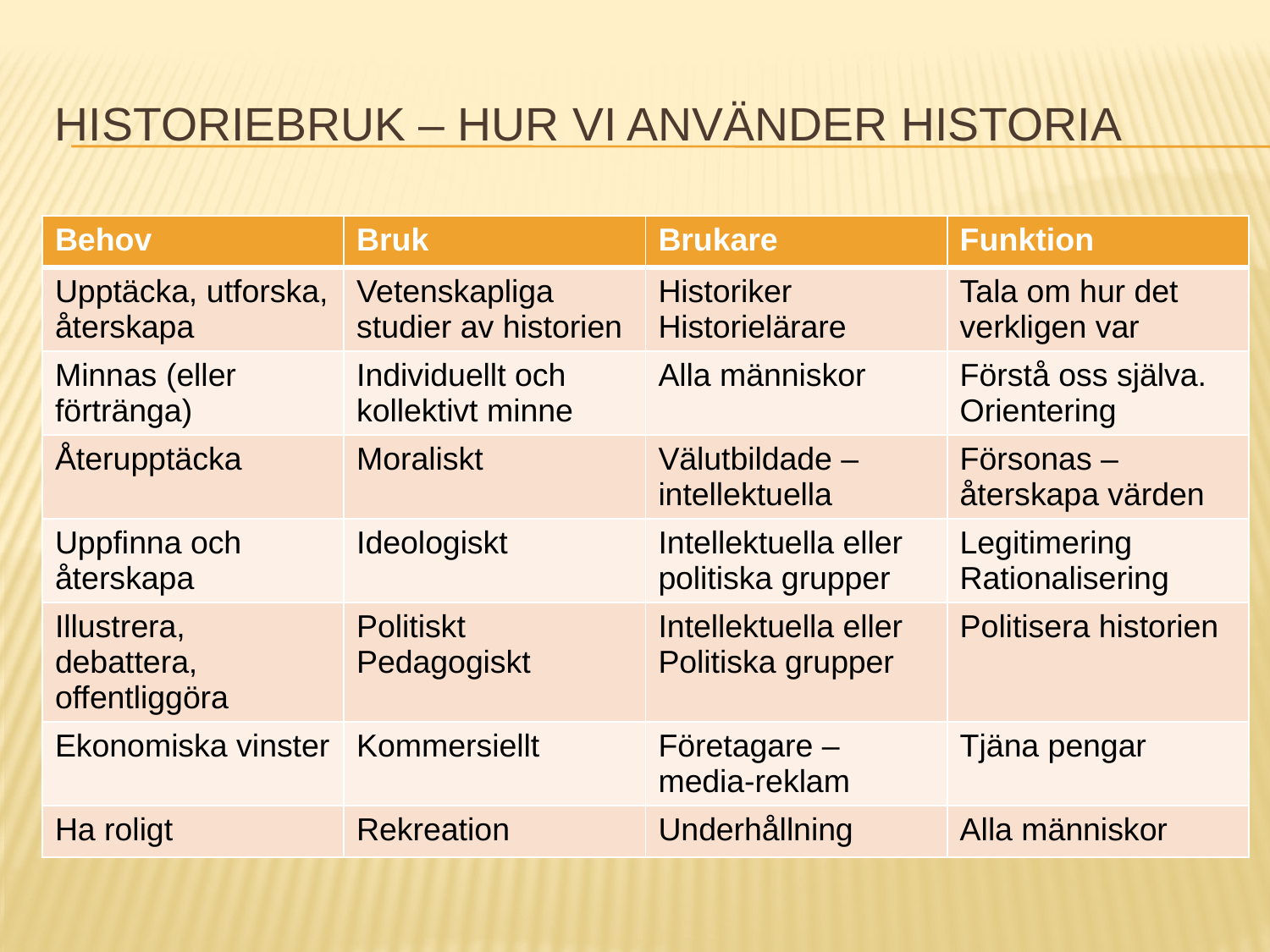

# Historiebruk – hur vi använder historia
| Behov | Bruk | Brukare | Funktion |
| --- | --- | --- | --- |
| Upptäcka, utforska, återskapa | Vetenskapliga studier av historien | Historiker Historielärare | Tala om hur det verkligen var |
| Minnas (eller förtränga) | Individuellt och kollektivt minne | Alla människor | Förstå oss själva. Orientering |
| Återupptäcka | Moraliskt | Välutbildade – intellektuella | Försonas – återskapa värden |
| Uppfinna och återskapa | Ideologiskt | Intellektuella eller politiska grupper | Legitimering Rationalisering |
| Illustrera, debattera, offentliggöra | Politiskt Pedagogiskt | Intellektuella eller Politiska grupper | Politisera historien |
| Ekonomiska vinster | Kommersiellt | Företagare –media-reklam | Tjäna pengar |
| Ha roligt | Rekreation | Underhållning | Alla människor |